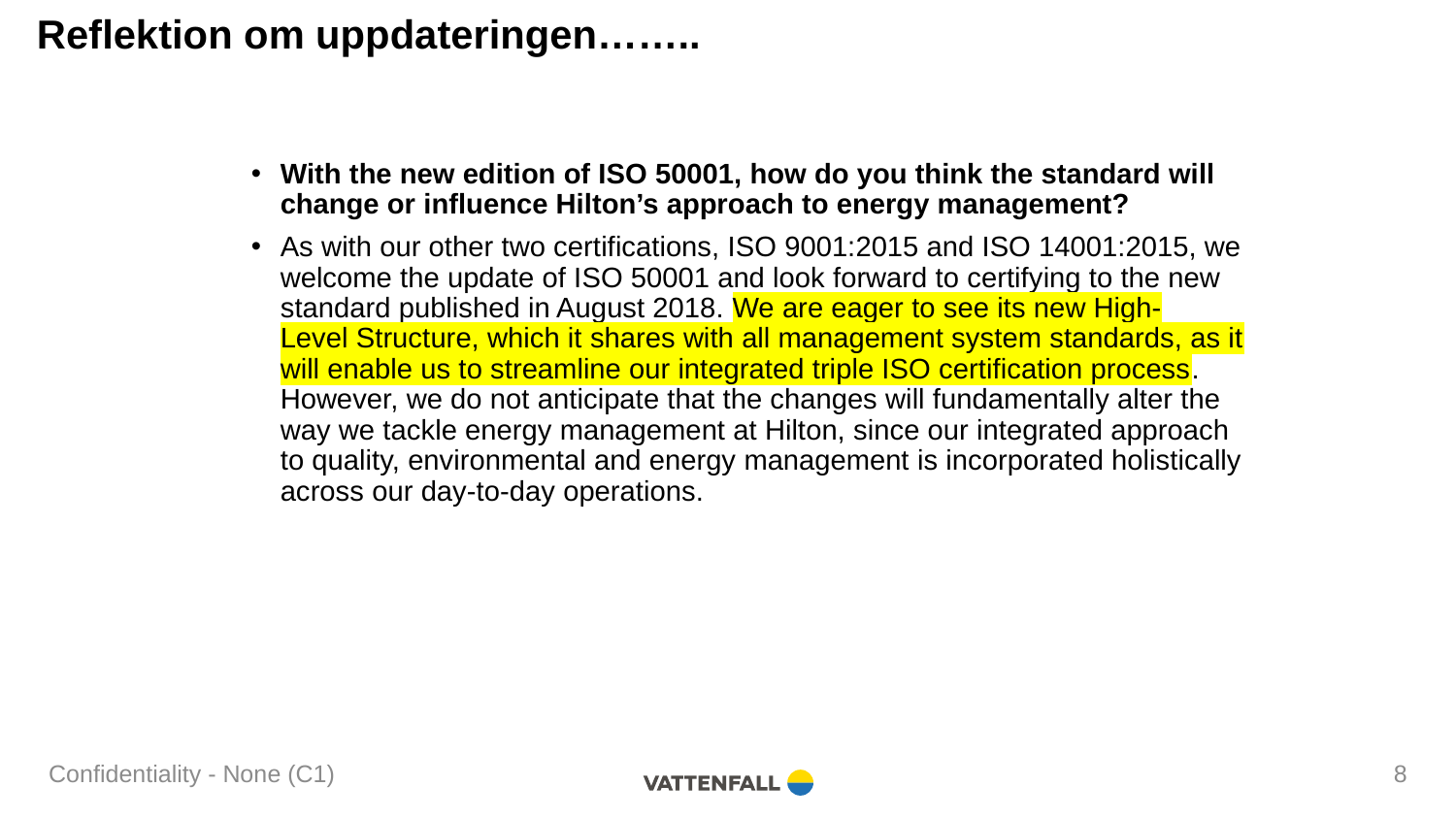

# Reflektion om uppdateringen……..
With the new edition of ISO 50001, how do you think the standard will change or influence Hilton’s approach to energy management?
As with our other two certifications, ISO 9001:2015 and ISO 14001:2015, we welcome the update of ISO 50001 and look forward to certifying to the new standard published in August 2018. We are eager to see its new High-Level Structure, which it shares with all management system standards, as it will enable us to streamline our integrated triple ISO certification process. However, we do not anticipate that the changes will fundamentally alter the way we tackle energy management at Hilton, since our integrated approach to quality, environmental and energy management is incorporated holistically across our day-to-day operations.

Confidentiality - None (C1)
8